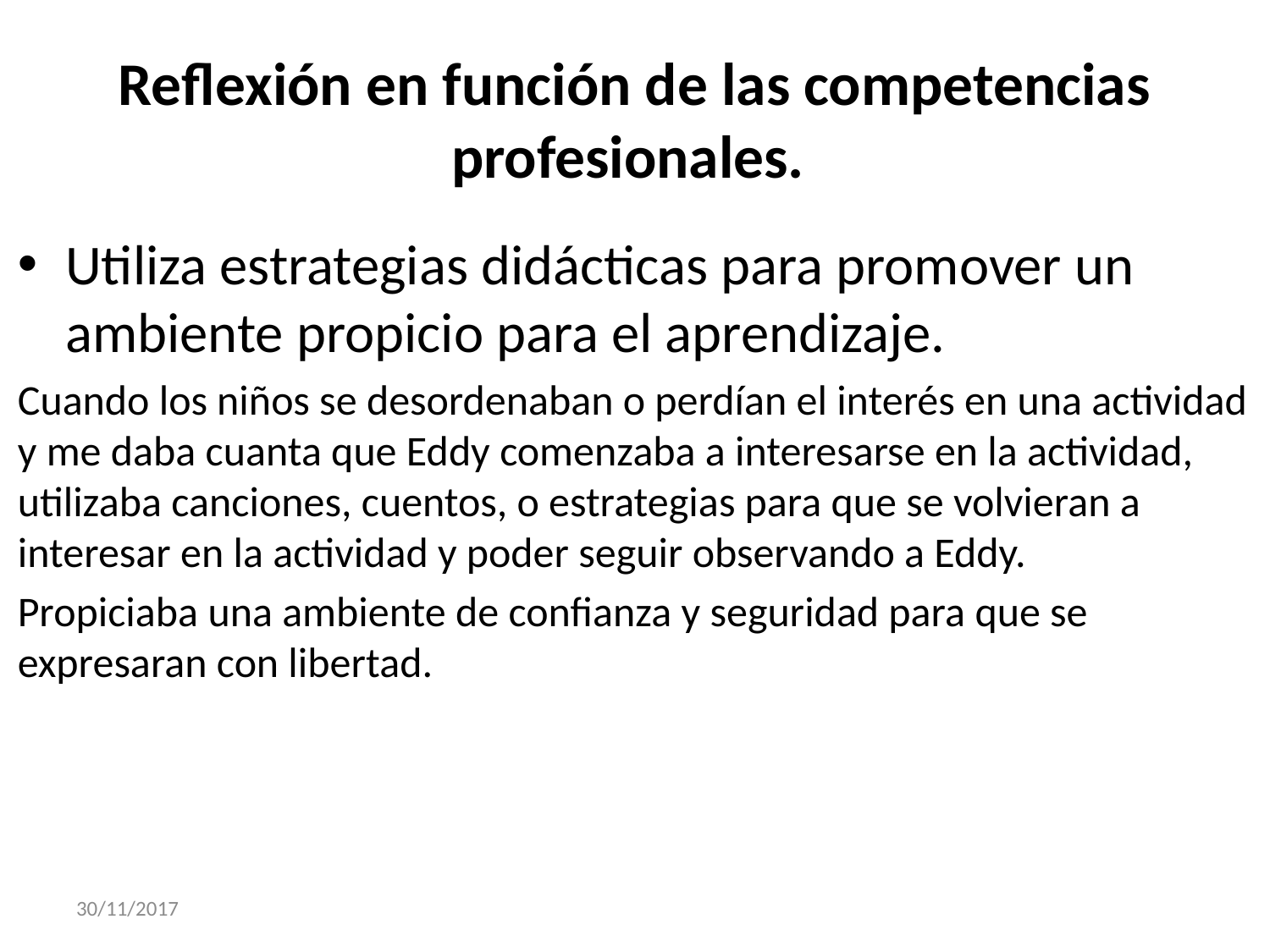

# Reflexión en función de las competencias profesionales.
Utiliza estrategias didácticas para promover un ambiente propicio para el aprendizaje.
Cuando los niños se desordenaban o perdían el interés en una actividad y me daba cuanta que Eddy comenzaba a interesarse en la actividad, utilizaba canciones, cuentos, o estrategias para que se volvieran a interesar en la actividad y poder seguir observando a Eddy.
Propiciaba una ambiente de confianza y seguridad para que se expresaran con libertad.
30/11/2017